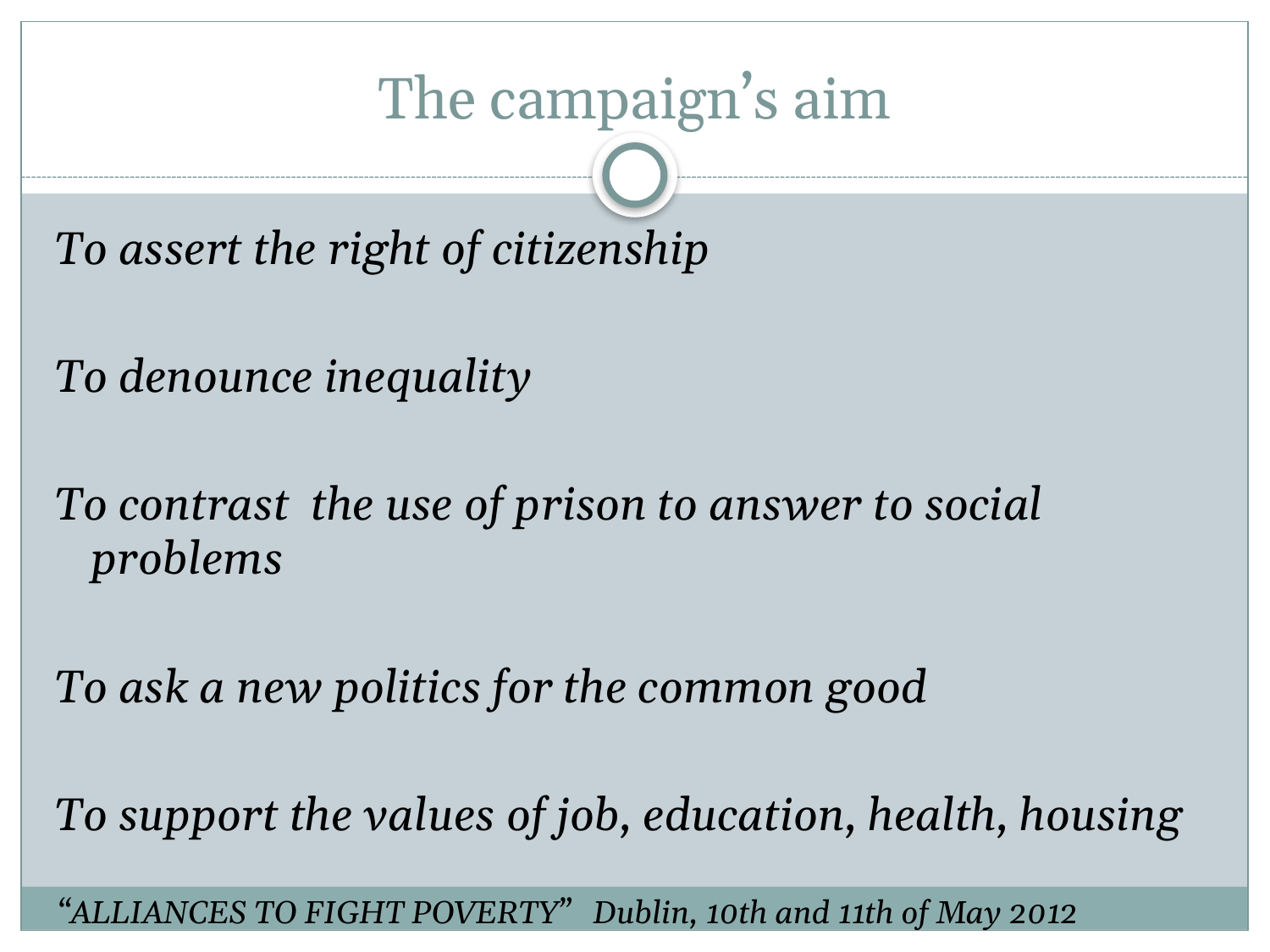

# The campaign’s aim
To assert the right of citizenship

To denounce inequality

To contrast  the use of prison to answer to social problems

To ask a new politics for the common good

To support the values of job, education, health, housing

“ALLIANCES TO FIGHT POVERTY”   Dublin, 10th and 11th of May 2012